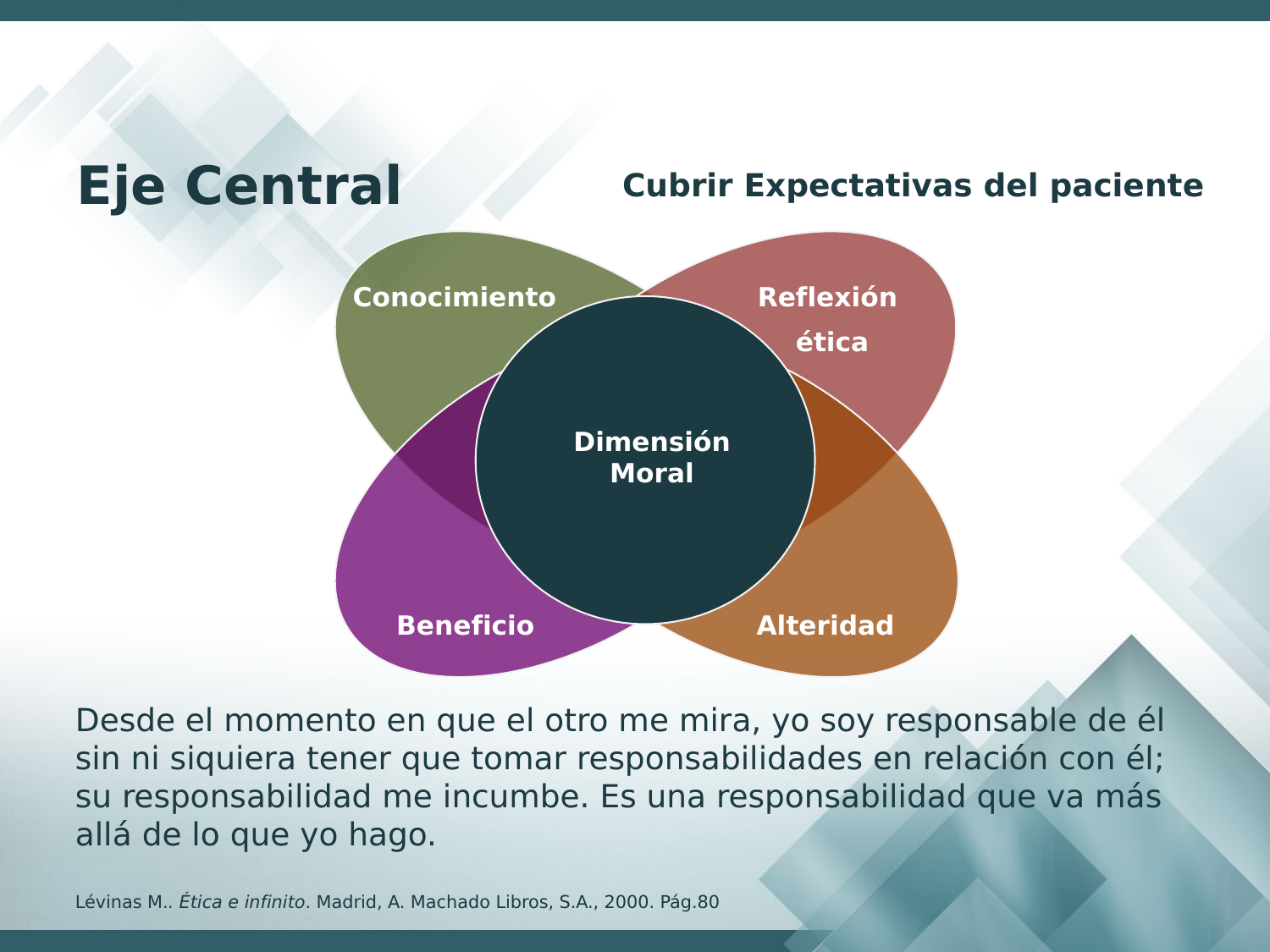

Eje Central
 Cubrir Expectativas del paciente

   Conocimiento
Reflexión
ética

Dimensión Moral
Beneficio
Alteridad
Desde el momento en que el otro me mira, yo soy responsable de él sin ni siquiera tener que tomar responsabilidades en relación con él; su responsabilidad me incumbe. Es una responsabilidad que va más allá de lo que yo hago.

Lévinas M.. Ética e infinito. Madrid, A. Machado Libros, S.A., 2000. Pág.80